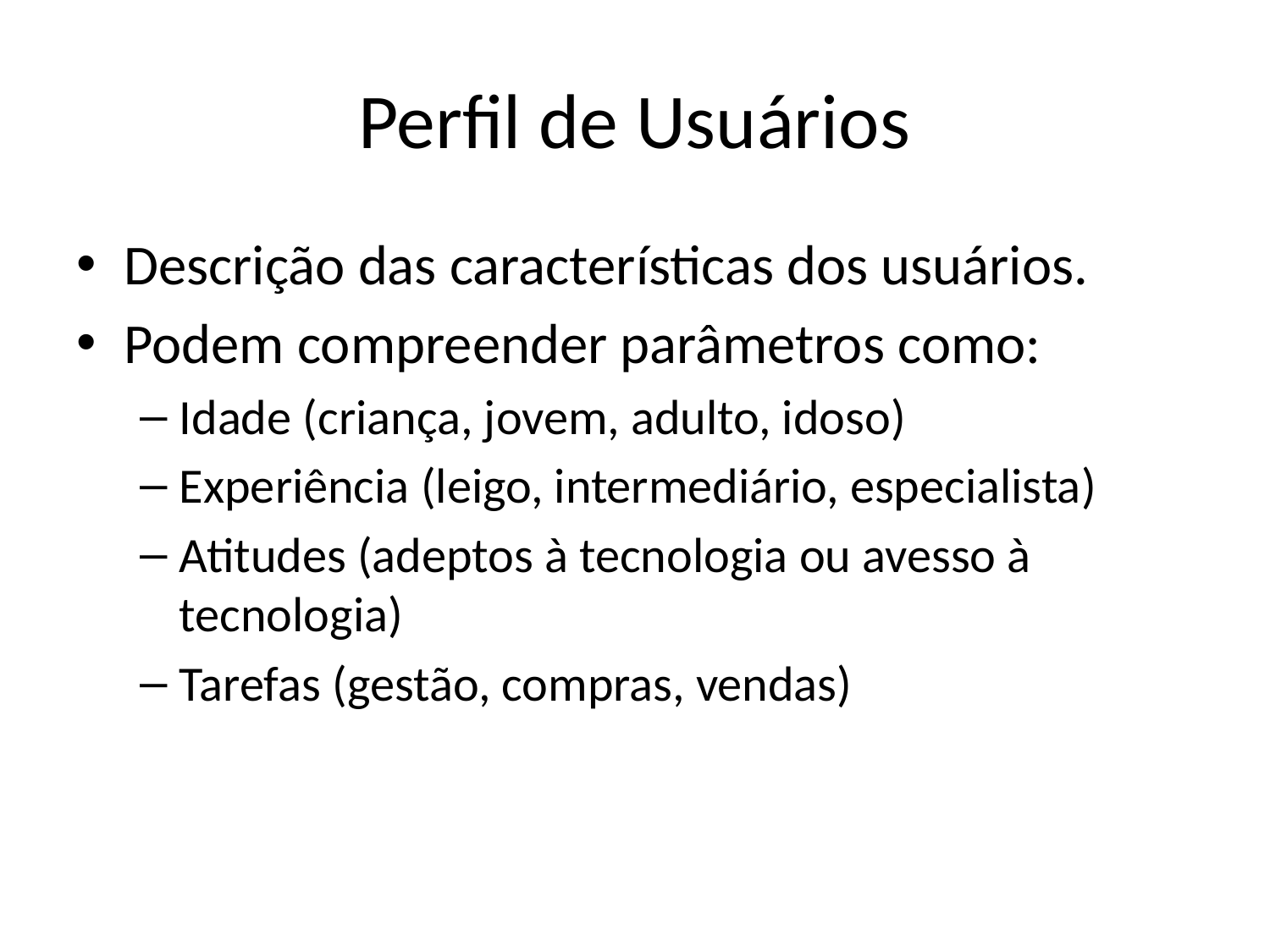

# Perfil de Usuários
Descrição das características dos usuários.
Podem compreender parâmetros como:
Idade (criança, jovem, adulto, idoso)
Experiência (leigo, intermediário, especialista)
Atitudes (adeptos à tecnologia ou avesso à tecnologia)
Tarefas (gestão, compras, vendas)